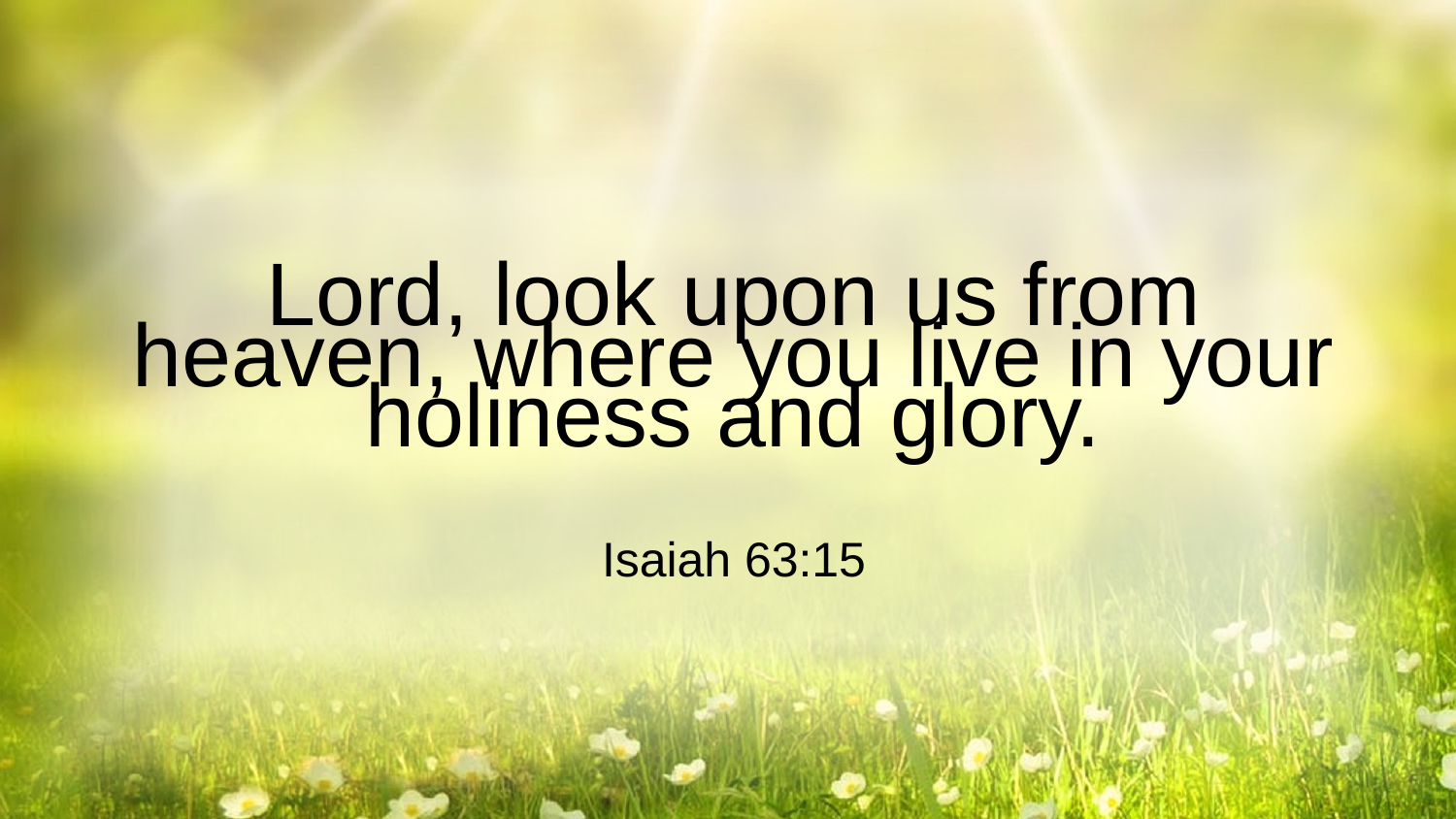

Lord, look upon us from heaven, where you live in your holiness and glory.

Isaiah 63:15